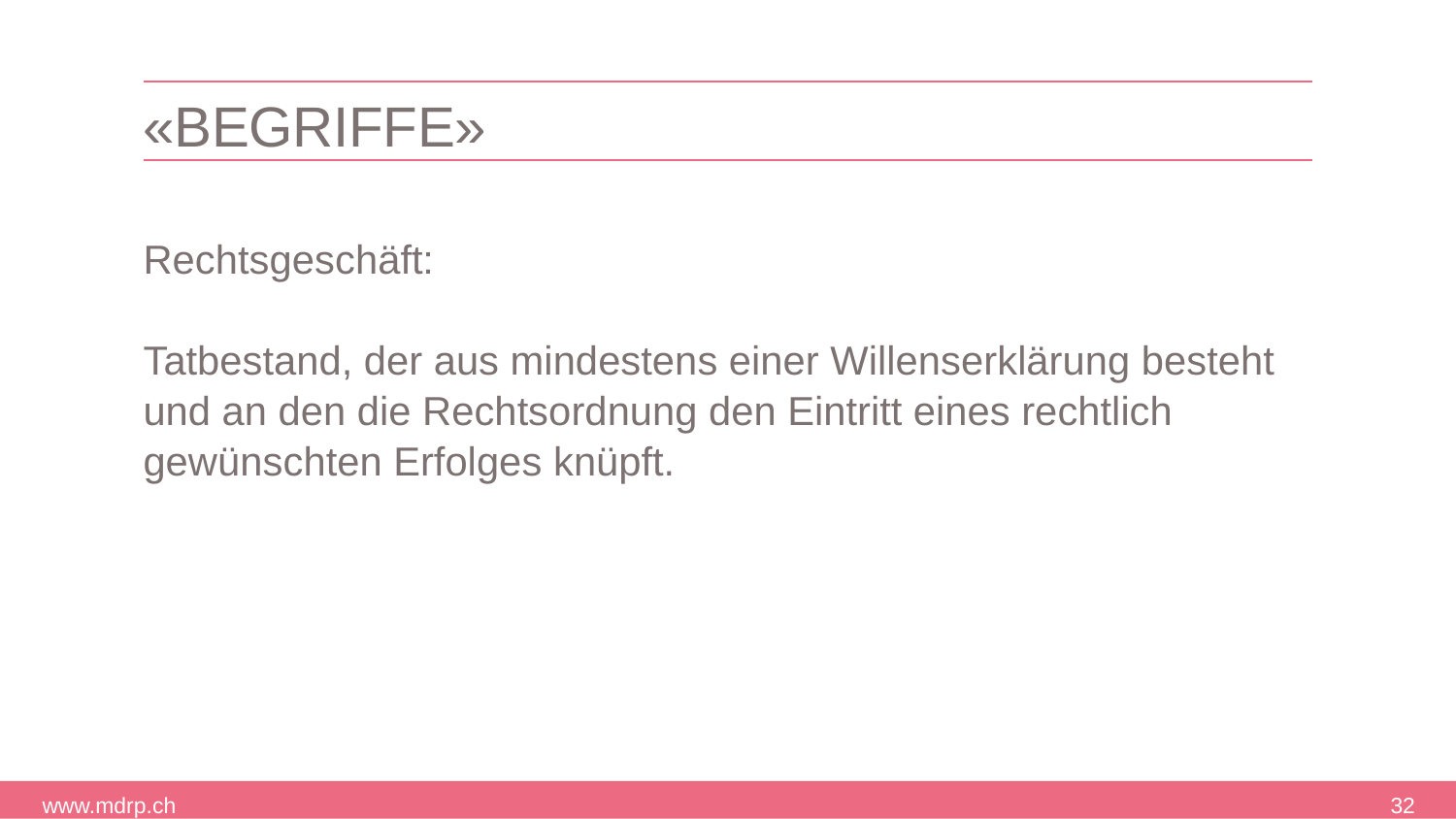

# «Begriffe»
Rechtsgeschäft:

Tatbestand, der aus mindestens einer Willenserklärung besteht und an den die Rechtsordnung den Eintritt eines rechtlich gewünschten Erfolges knüpft.
32